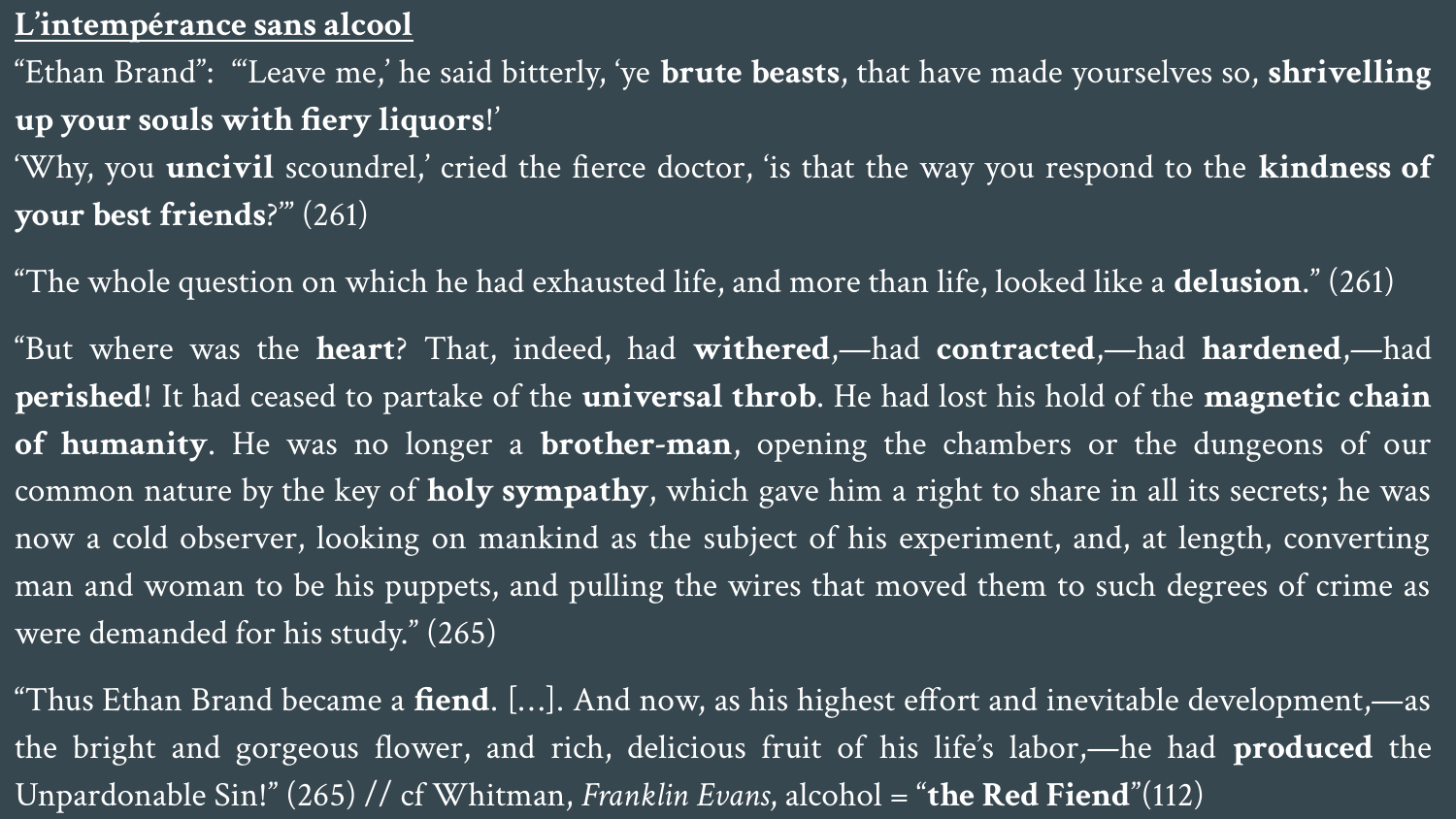

L’intempérance sans alcool
“Ethan Brand”:  “‘Leave me,’ he said bitterly, ‘ye brute beasts, that have made yourselves so, shrivelling up your souls with fiery liquors!’
‘Why, you uncivil scoundrel,’ cried the fierce doctor, ‘is that the way you respond to the kindness of your best friends?’” (261)

“The whole question on which he had exhausted life, and more than life, looked like a delusion.” (261)

“But where was the heart? That, indeed, had withered,—had contracted,—had hardened,—had perished! It had ceased to partake of the universal throb. He had lost his hold of the magnetic chain of humanity. He was no longer a brother-man, opening the chambers or the dungeons of our common nature by the key of holy sympathy, which gave him a right to share in all its secrets; he was now a cold observer, looking on mankind as the subject of his experiment, and, at length, converting man and woman to be his puppets, and pulling the wires that moved them to such degrees of crime as were demanded for his study.” (265)

“Thus Ethan Brand became a fiend. […]. And now, as his highest effort and inevitable development,—as the bright and gorgeous flower, and rich, delicious fruit of his life’s labor,—he had produced the Unpardonable Sin!” (265) // cf Whitman, Franklin Evans, alcohol = “the Red Fiend”(112)